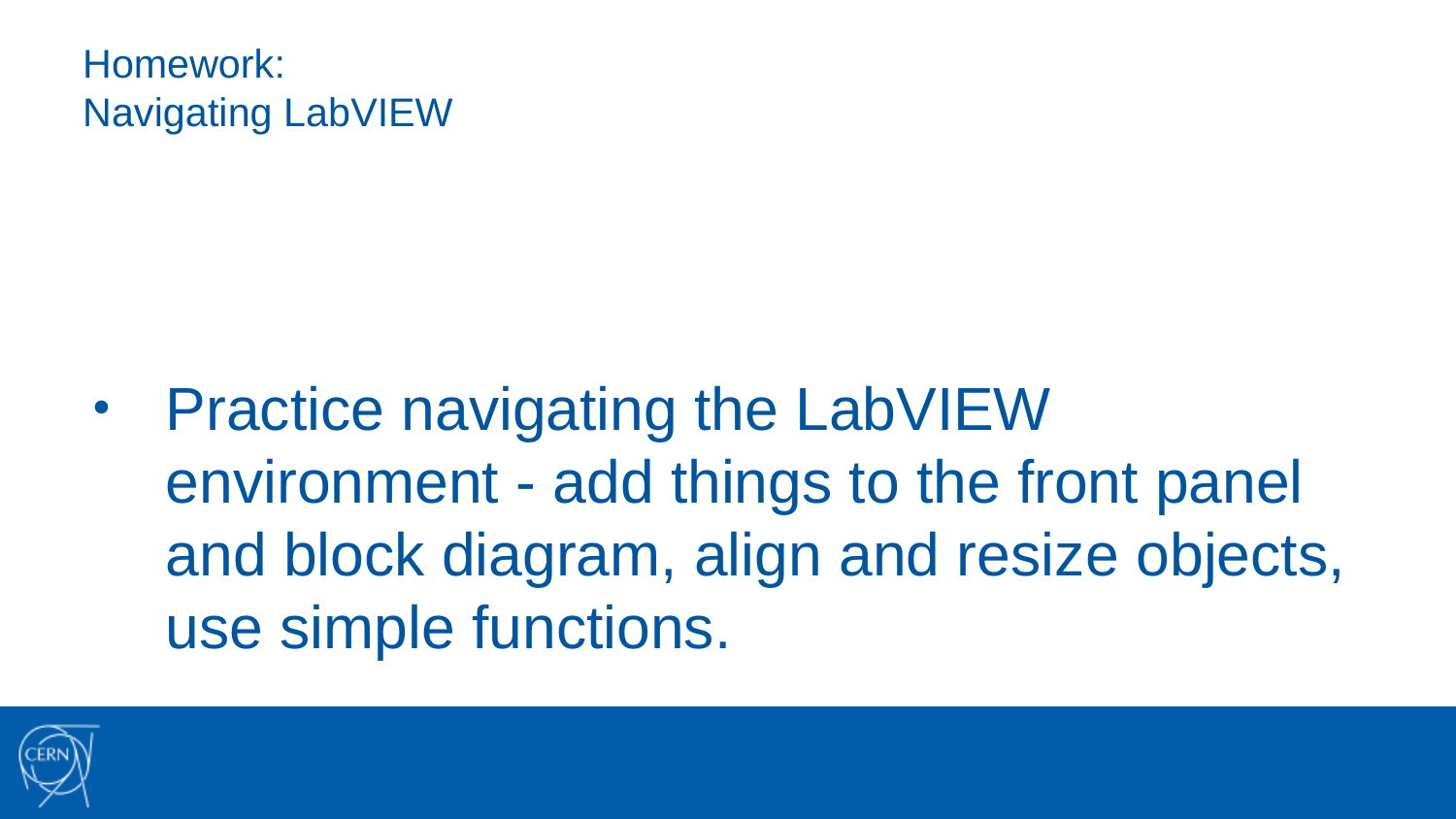

# Homework: Navigating LabVIEW

Practice navigating the LabVIEW environment - add things to the front panel and block diagram, align and resize objects, use simple functions.